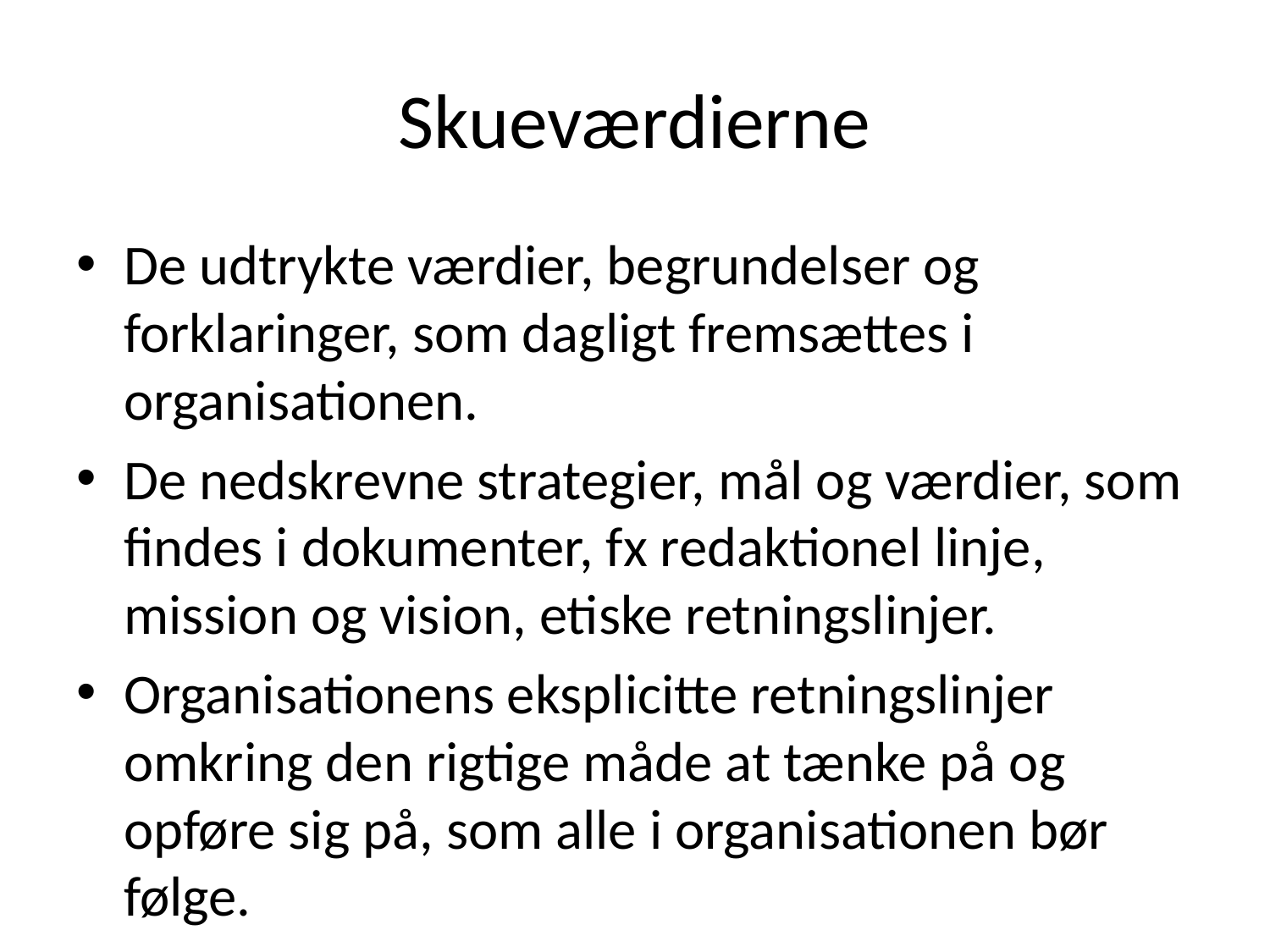

# Skueværdierne
De udtrykte værdier, begrundelser og forklaringer, som dagligt fremsættes i organisationen.
De nedskrevne strategier, mål og værdier, som findes i dokumenter, fx redaktionel linje, mission og vision, etiske retningslinjer.
Organisationens eksplicitte retningslinjer omkring den rigtige måde at tænke på og opføre sig på, som alle i organisationen bør følge.